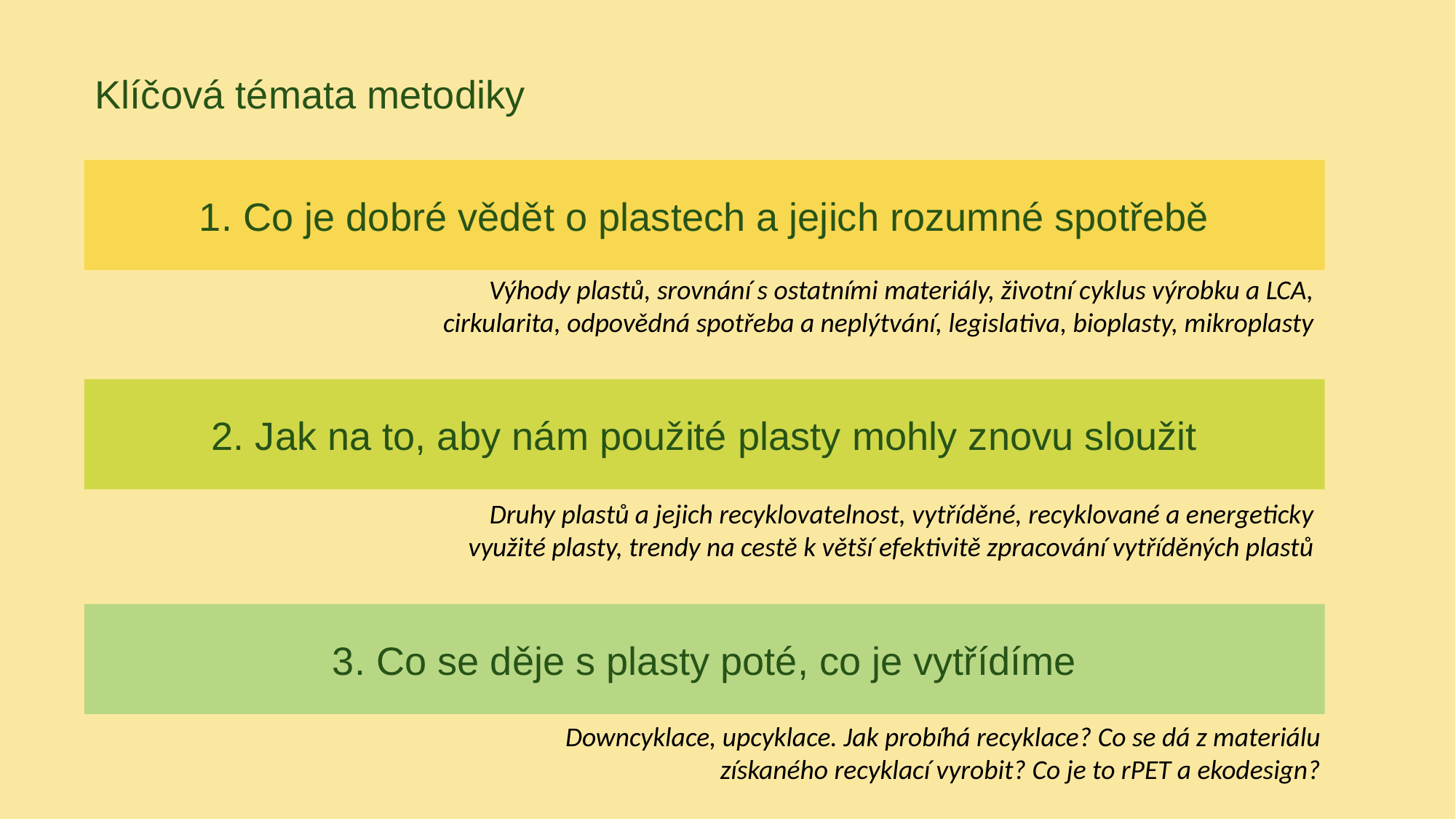

Klíčová témata metodiky
1. Co je dobré vědět o plastech a jejich rozumné spotřebě
Výhody plastů, srovnání s ostatními materiály, životní cyklus výrobku a LCA, cirkularita, odpovědná spotřeba a neplýtvání, legislativa, bioplasty, mikroplasty
2. Jak na to, aby nám použité plasty mohly znovu sloužit
Druhy plastů a jejich recyklovatelnost, vytříděné, recyklované a energeticky využité plasty, trendy na cestě k větší efektivitě zpracování vytříděných plastů
3. Co se děje s plasty poté, co je vytřídíme
Downcyklace, upcyklace. Jak probíhá recyklace? Co se dá z materiálu získaného recyklací vyrobit? Co je to rPET a ekodesign?